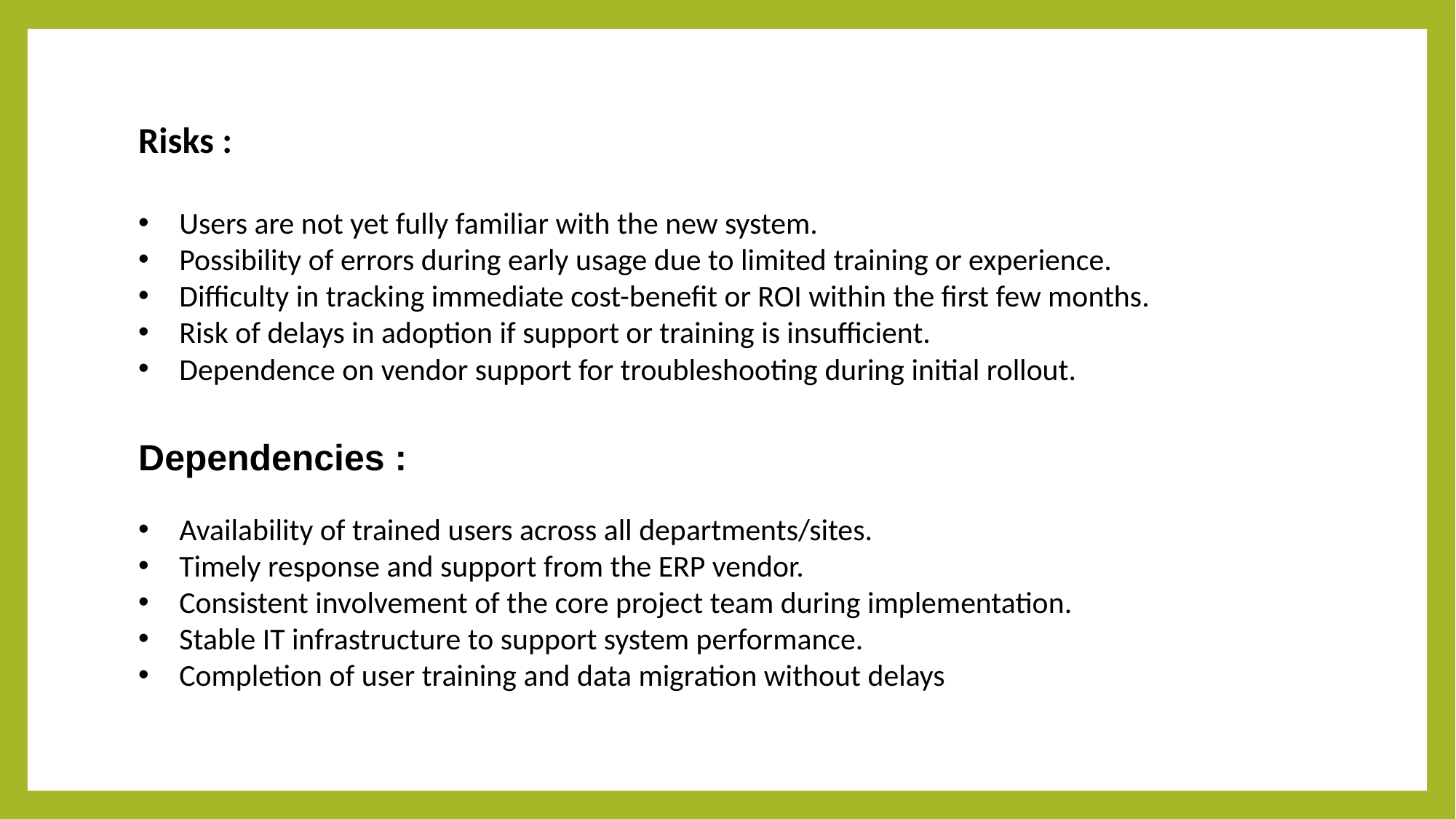

Risks :

Users are not yet fully familiar with the new system.
Possibility of errors during early usage due to limited training or experience.
Difficulty in tracking immediate cost-benefit or ROI within the first few months.
Risk of delays in adoption if support or training is insufficient.
Dependence on vendor support for troubleshooting during initial rollout.
Dependencies :

Availability of trained users across all departments/sites.
Timely response and support from the ERP vendor.
Consistent involvement of the core project team during implementation.
Stable IT infrastructure to support system performance.
Completion of user training and data migration without delays